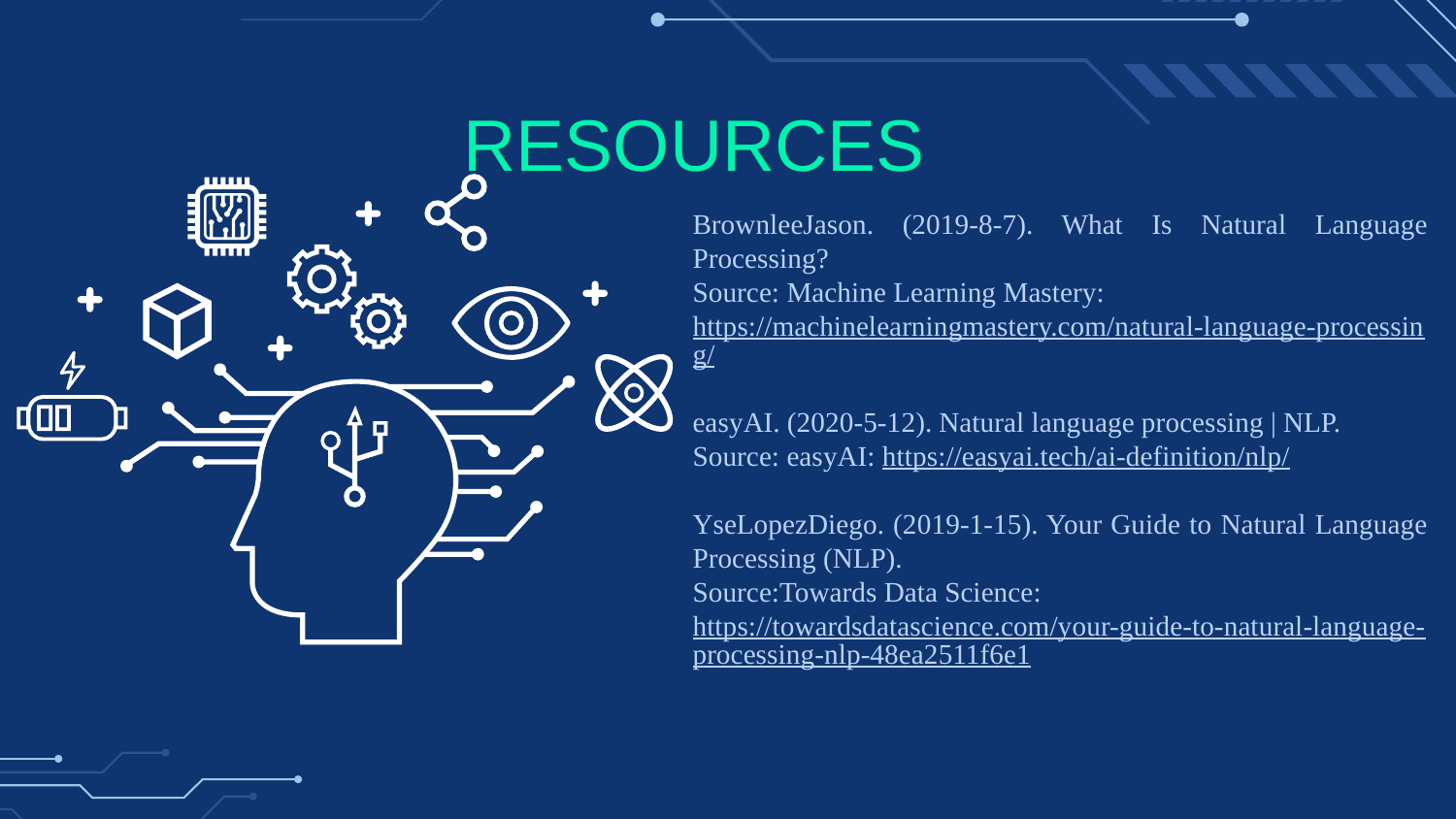

# RESOURCES

BrownleeJason. (2019-8-7). What Is Natural Language Processing?
Source: Machine Learning Mastery:
https://machinelearningmastery.com/natural-language-processing/

easyAI. (2020-5-12). Natural language processing | NLP.
Source: easyAI: https://easyai.tech/ai-definition/nlp/

YseLopezDiego. (2019-1-15). Your Guide to Natural Language Processing (NLP).
Source:Towards Data Science:
https://towardsdatascience.com/your-guide-to-natural-language-processing-nlp-48ea2511f6e1